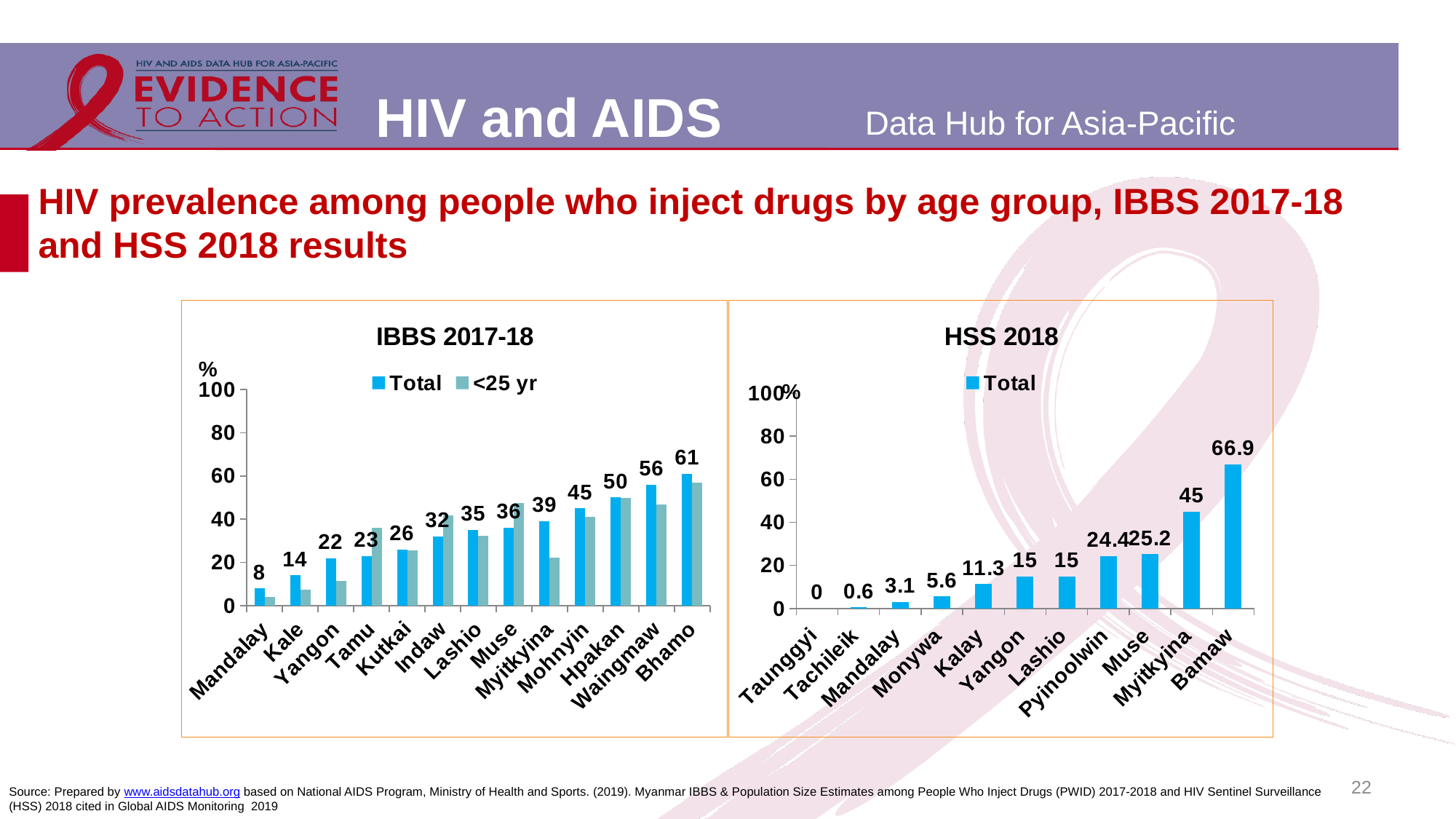

# HIV prevalence among people who inject drugs by age group, IBBS 2017-18 and HSS 2018 results

### Chart:

| Category | Total | <25 yr |
|---|---|---|
| Mandalay | 8.0 | 4.0 |
| Kale | 14.0 | 7.3 |
| Yangon | 22.0 | 11.6 |
| Tamu | 23.0 | 36.0 |
| Kutkai | 26.0 | 25.7 |
| Indaw | 32.0 | 41.8 |
| Lashio | 35.0 | 32.3 |
| Muse | 36.0 | 47.6 |
| Myitkyina | 39.0 | 22.3 |
| Mohnyin | 45.0 | 41.2 |
| Hpakan | 50.0 | 49.7 |
| Waingmaw | 56.0 | 46.8 |
| Bhamo | 61.0 | 57.0 |

### Chart:

| Category | Total |
|---|---|
| Taunggyi  | 0.0 |
| Tachileik  | 0.6 |
| Mandalay  | 3.1 |
| Monywa  | 5.6 |
| Kalay  | 11.3 |
| Yangon  | 15.0 |
| Lashio  | 15.0 |
| Pyinoolwin  | 24.4 |
| Muse  | 25.2 |
| Myitkyina  | 45.0 |
| Bamaw  | 66.9 |
22
Source: Prepared by www.aidsdatahub.org based on National AIDS Program, Ministry of Health and Sports. (2019). Myanmar IBBS & Population Size Estimates among People Who Inject Drugs (PWID) 2017-2018 and HIV Sentinel Surveillance (HSS) 2018 cited in Global AIDS Monitoring  2019